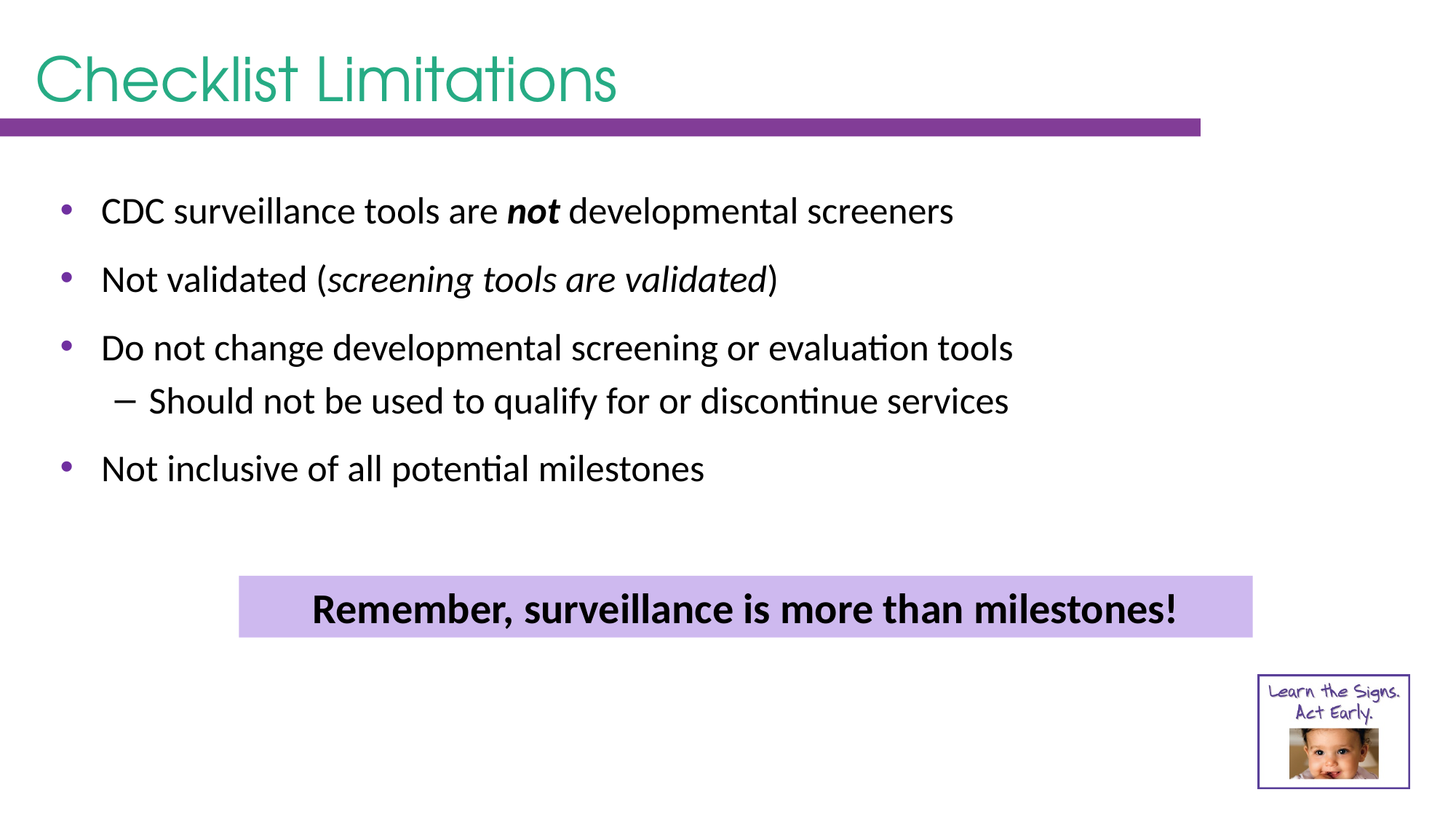

# Checklist Limitations
CDC surveillance tools are not developmental screeners
Not validated (screening tools are validated)
Do not change developmental screening or evaluation tools
Should not be used to qualify for or discontinue services
Not inclusive of all potential milestones

Remember, surveillance is more than milestones!